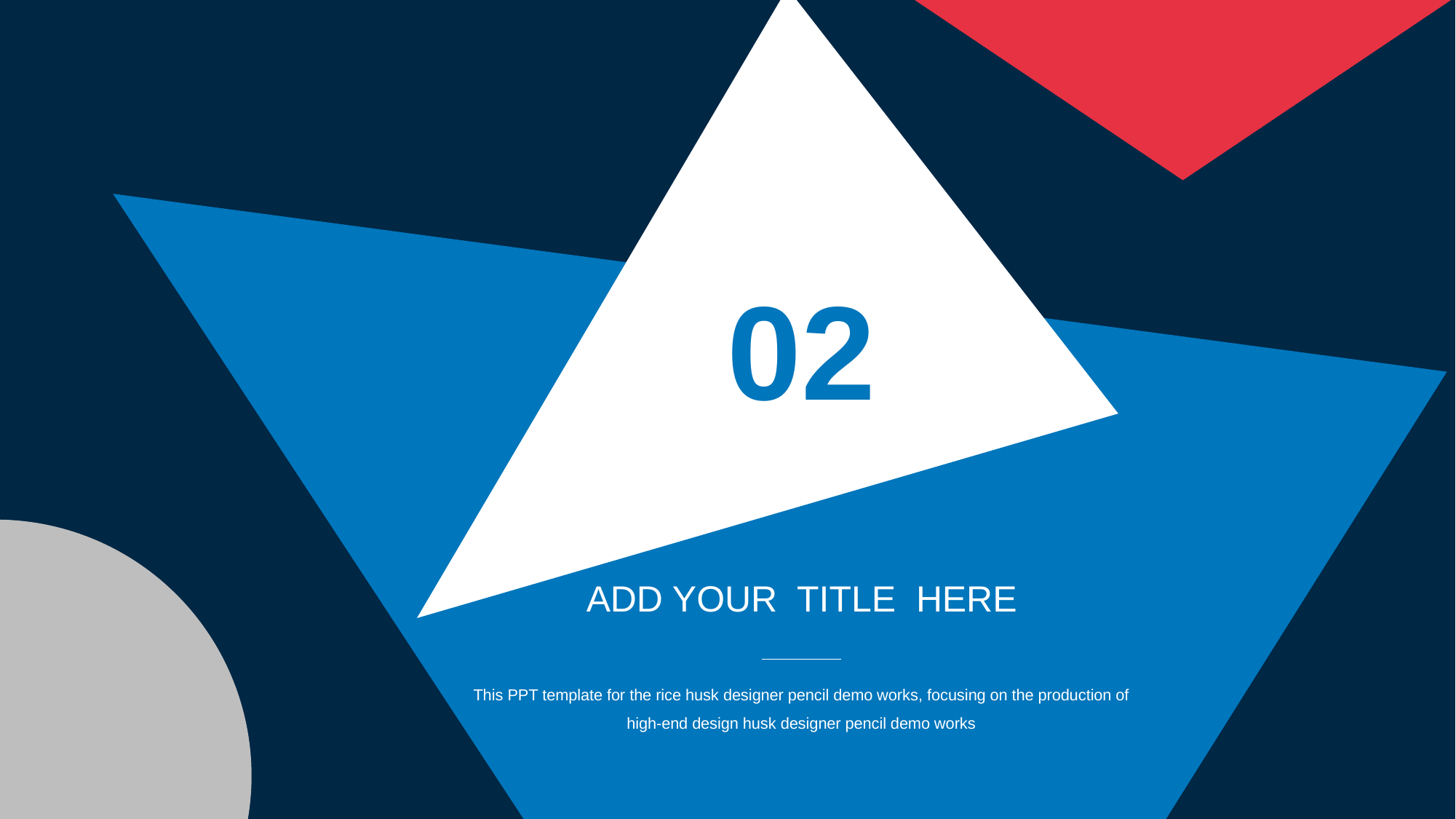

02

ADD YOUR  TITLE  HERE
This PPT template for the rice husk designer pencil demo works, focusing on the production of high-end design husk designer pencil demo works